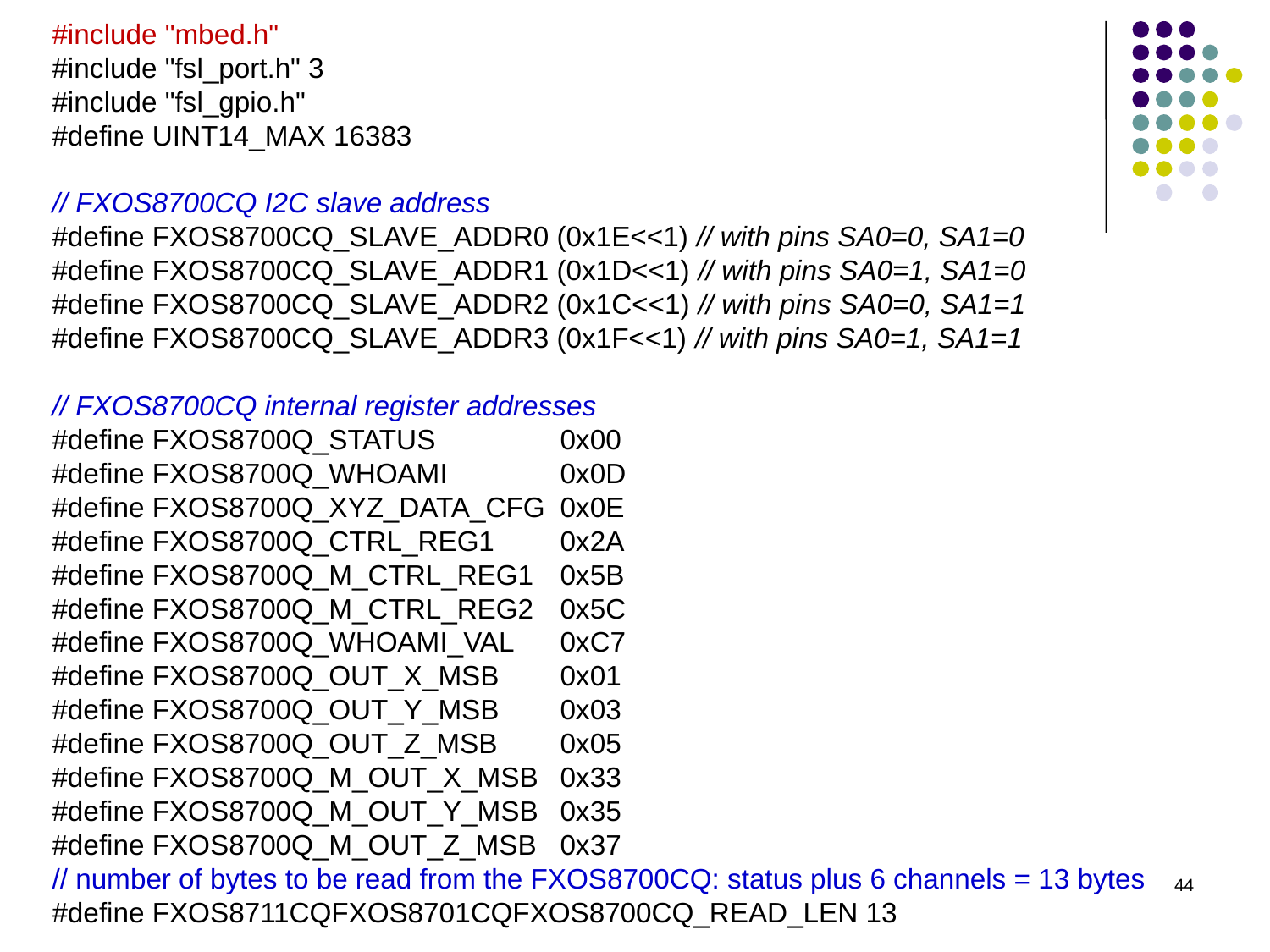

#include "mbed.h"
#include "fsl_port.h" 3
#include "fsl_gpio.h"
#define UINT14_MAX 16383

// FXOS8700CQ I2C slave address
#define FXOS8700CQ_SLAVE_ADDR0 (0x1E<<1) // with pins SA0=0, SA1=0
#define FXOS8700CQ_SLAVE_ADDR1 (0x1D<<1) // with pins SA0=1, SA1=0
#define FXOS8700CQ_SLAVE_ADDR2 (0x1C<<1) // with pins SA0=0, SA1=1
#define FXOS8700CQ_SLAVE_ADDR3 (0x1F<<1) // with pins SA0=1, SA1=1

// FXOS8700CQ internal register addresses
#define FXOS8700Q_STATUS 	0x00
#define FXOS8700Q_WHOAMI 	0x0D
#define FXOS8700Q_XYZ_DATA_CFG 	0x0E
#define FXOS8700Q_CTRL_REG1 	0x2A
#define FXOS8700Q_M_CTRL_REG1 	0x5B
#define FXOS8700Q_M_CTRL_REG2 	0x5C
#define FXOS8700Q_WHOAMI_VAL 	0xC7
#define FXOS8700Q_OUT_X_MSB 	0x01
#define FXOS8700Q_OUT_Y_MSB 	0x03
#define FXOS8700Q_OUT_Z_MSB 	0x05
#define FXOS8700Q_M_OUT_X_MSB 	0x33
#define FXOS8700Q_M_OUT_Y_MSB 	0x35
#define FXOS8700Q_M_OUT_Z_MSB 	0x37
// number of bytes to be read from the FXOS8700CQ: status plus 6 channels = 13 bytes
#define FXOS8711CQFXOS8701CQFXOS8700CQ_READ_LEN 13
44